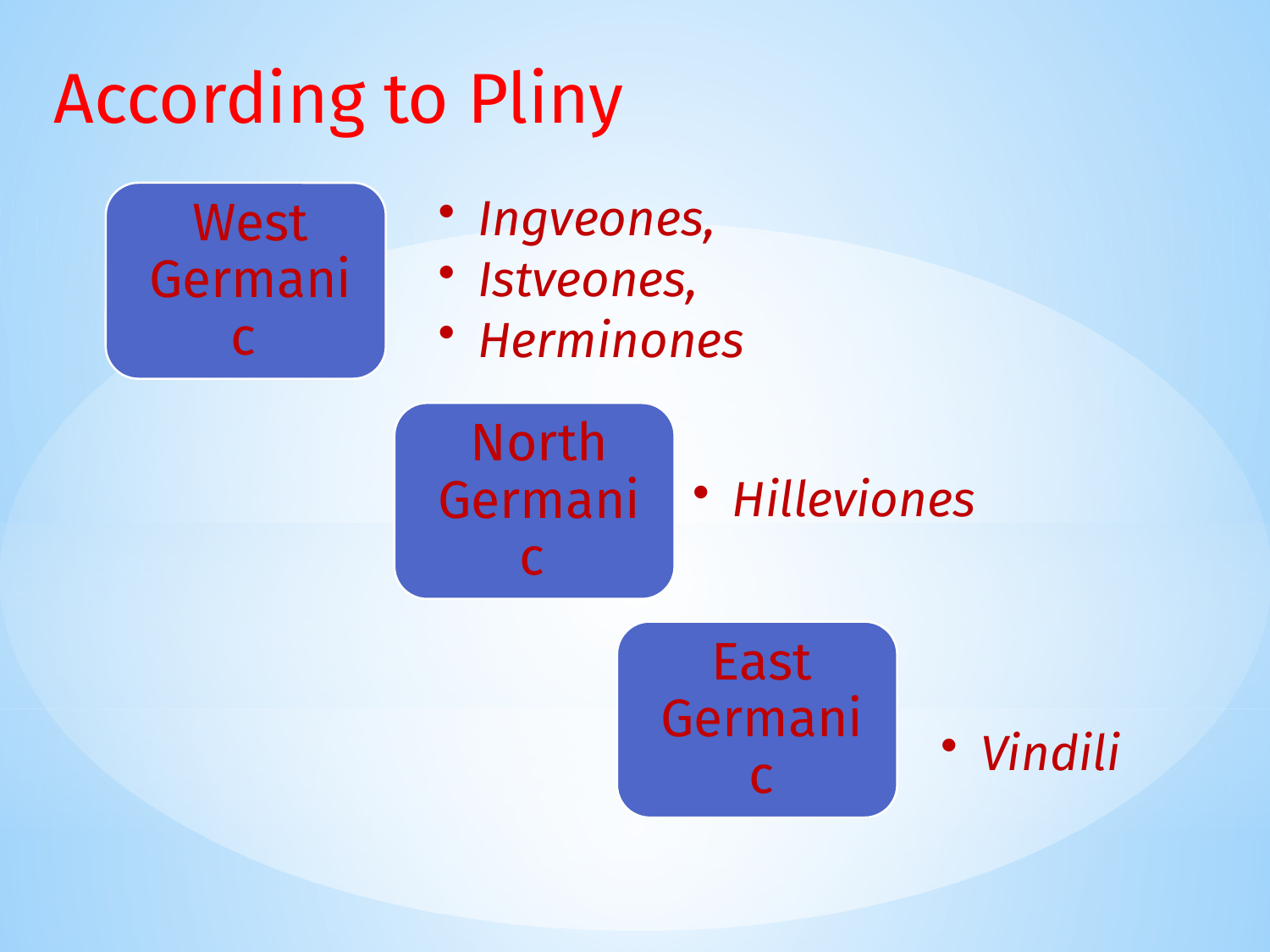

According to Pliny

West Germanic
Ingveones,
Istveones,
Herminones
North Germanic
Hilleviones
East Germanic

Vindili